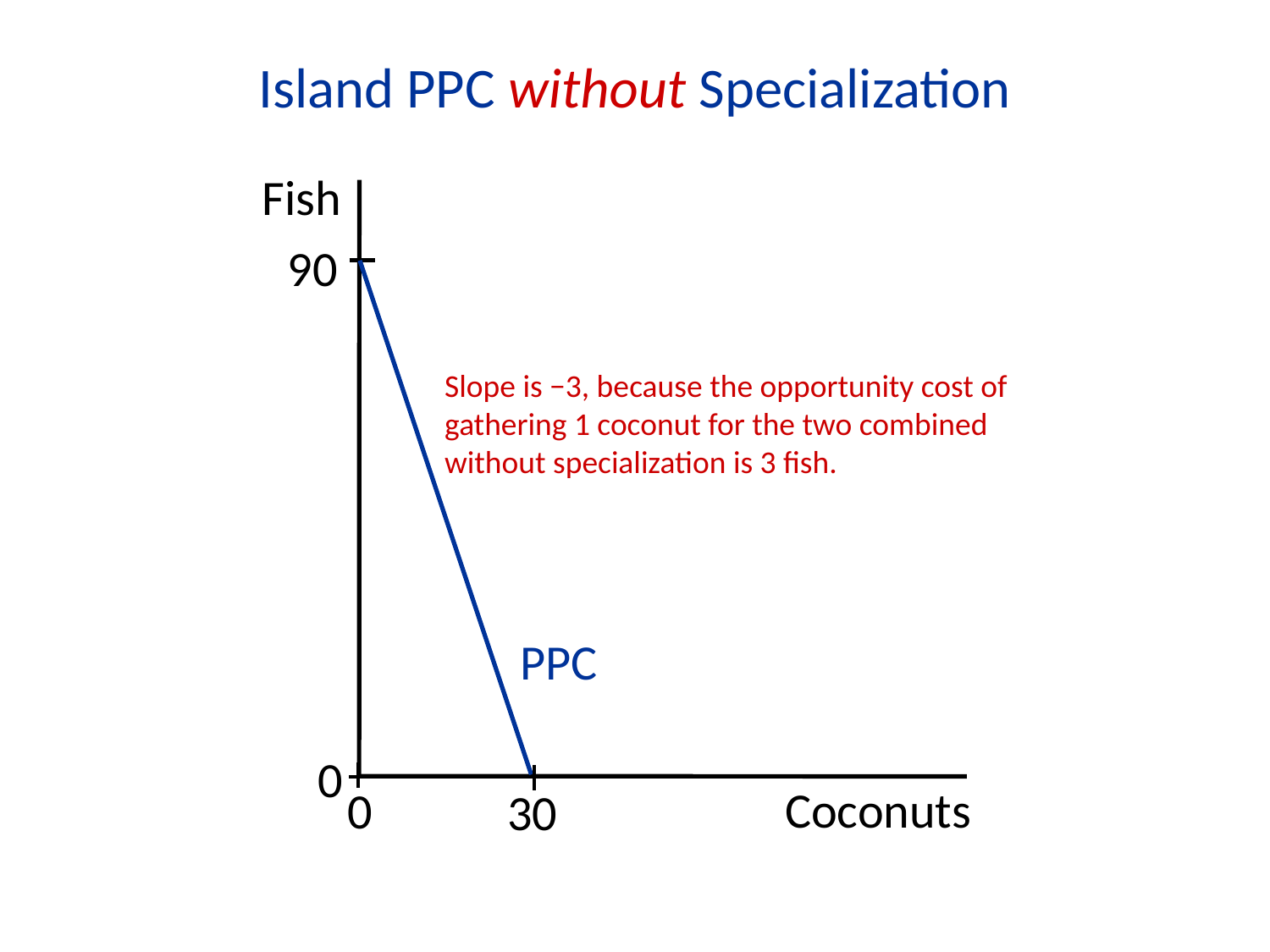

Island PPC without Specialization
Fish
Coconuts
0
0
90
30
Slope is −3, because the opportunity cost of gathering 1 coconut for the two combined without specialization is 3 fish.
PPC